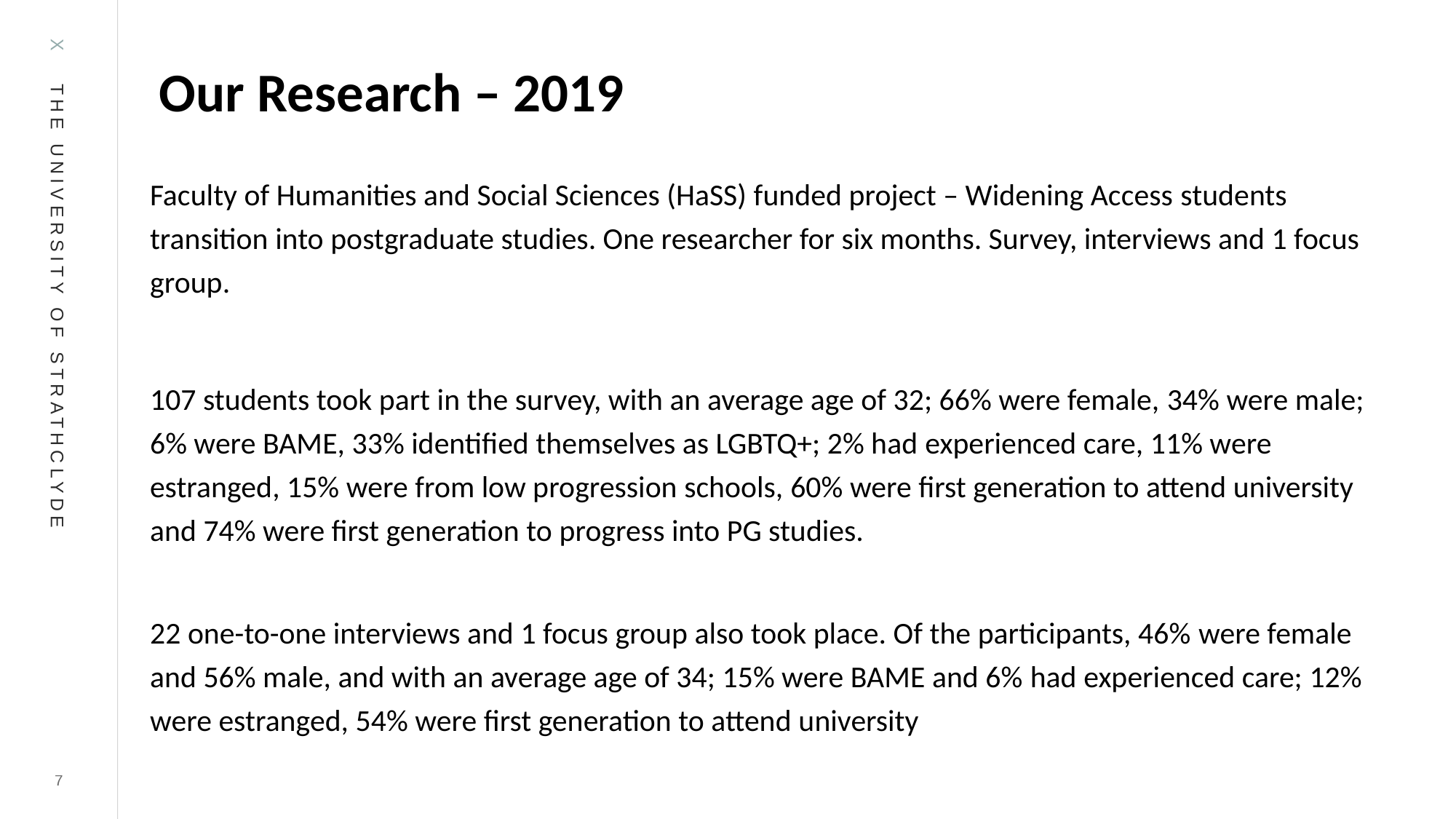

# Our Research – 2019
Faculty of Humanities and Social Sciences (HaSS) funded project – Widening Access students transition into postgraduate studies. One researcher for six months. Survey, interviews and 1 focus group.

107 students took part in the survey, with an average age of 32; 66% were female, 34% were male; 6% were BAME, 33% identified themselves as LGBTQ+; 2% had experienced care, 11% were estranged, 15% were from low progression schools, 60% were first generation to attend university and 74% were first generation to progress into PG studies.
22 one-to-one interviews and 1 focus group also took place. Of the participants, 46% were female and 56% male, and with an average age of 34; 15% were BAME and 6% had experienced care; 12% were estranged, 54% were first generation to attend university

7